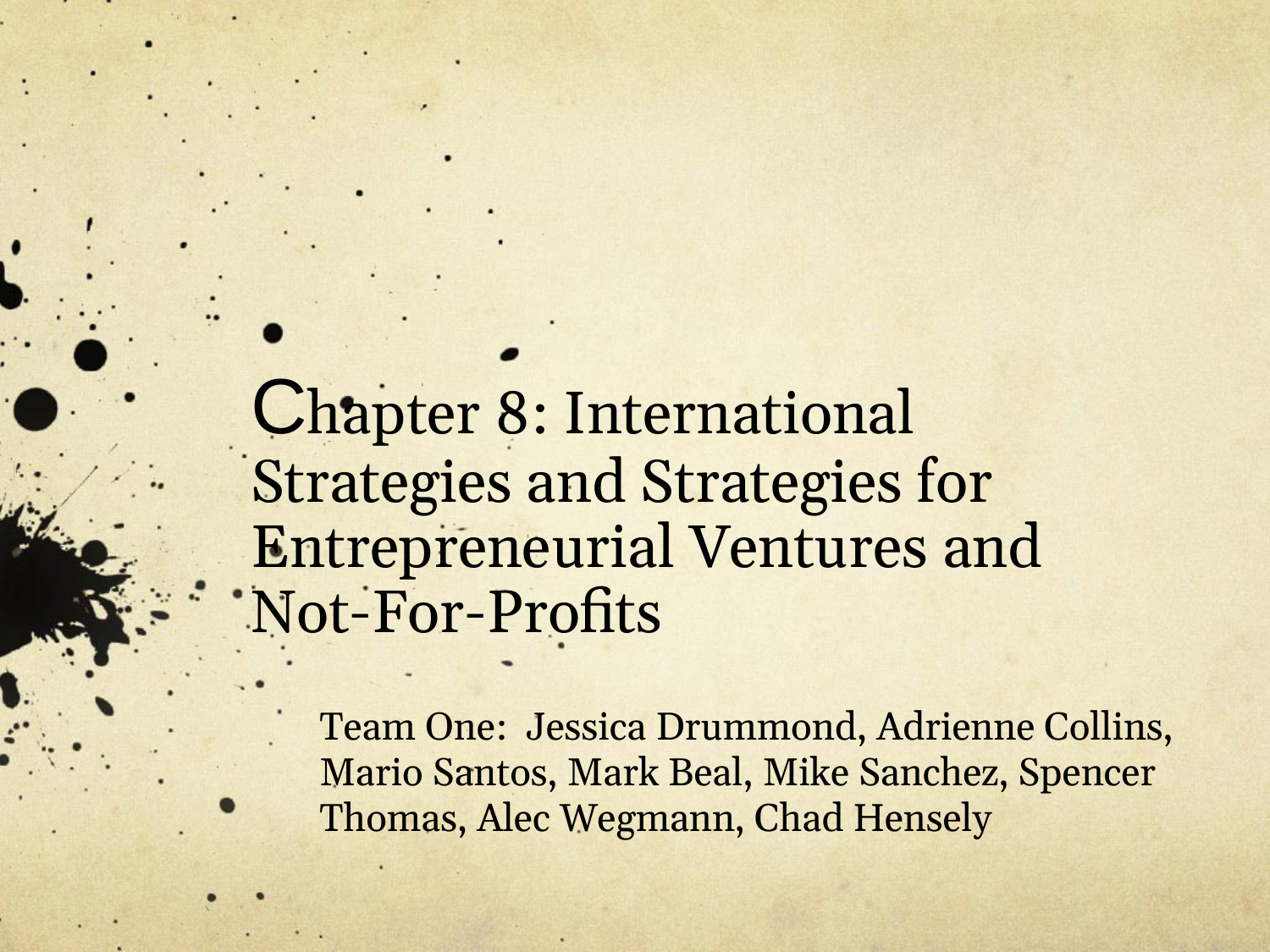

# Chapter 8: International Strategies and Strategies for Entrepreneurial Ventures and Not-For-Profits
Team One:  Jessica Drummond, Adrienne Collins, Mario Santos, Mark Beal, Mike Sanchez, Spencer Thomas, Alec Wegmann, Chad Hensely